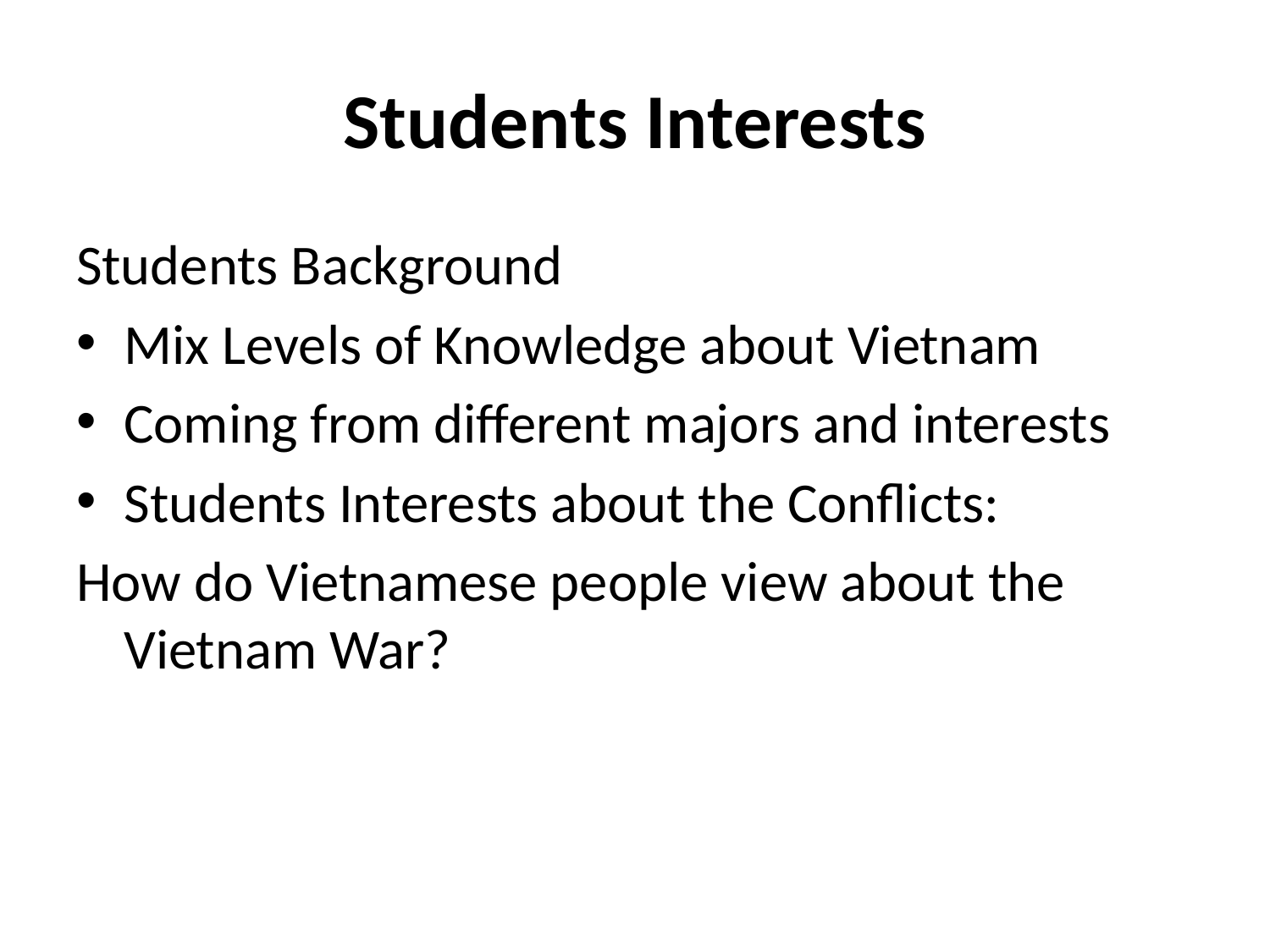

# Students Interests
Students Background
Mix Levels of Knowledge about Vietnam
Coming from different majors and interests
Students Interests about the Conflicts:
How do Vietnamese people view about the Vietnam War?